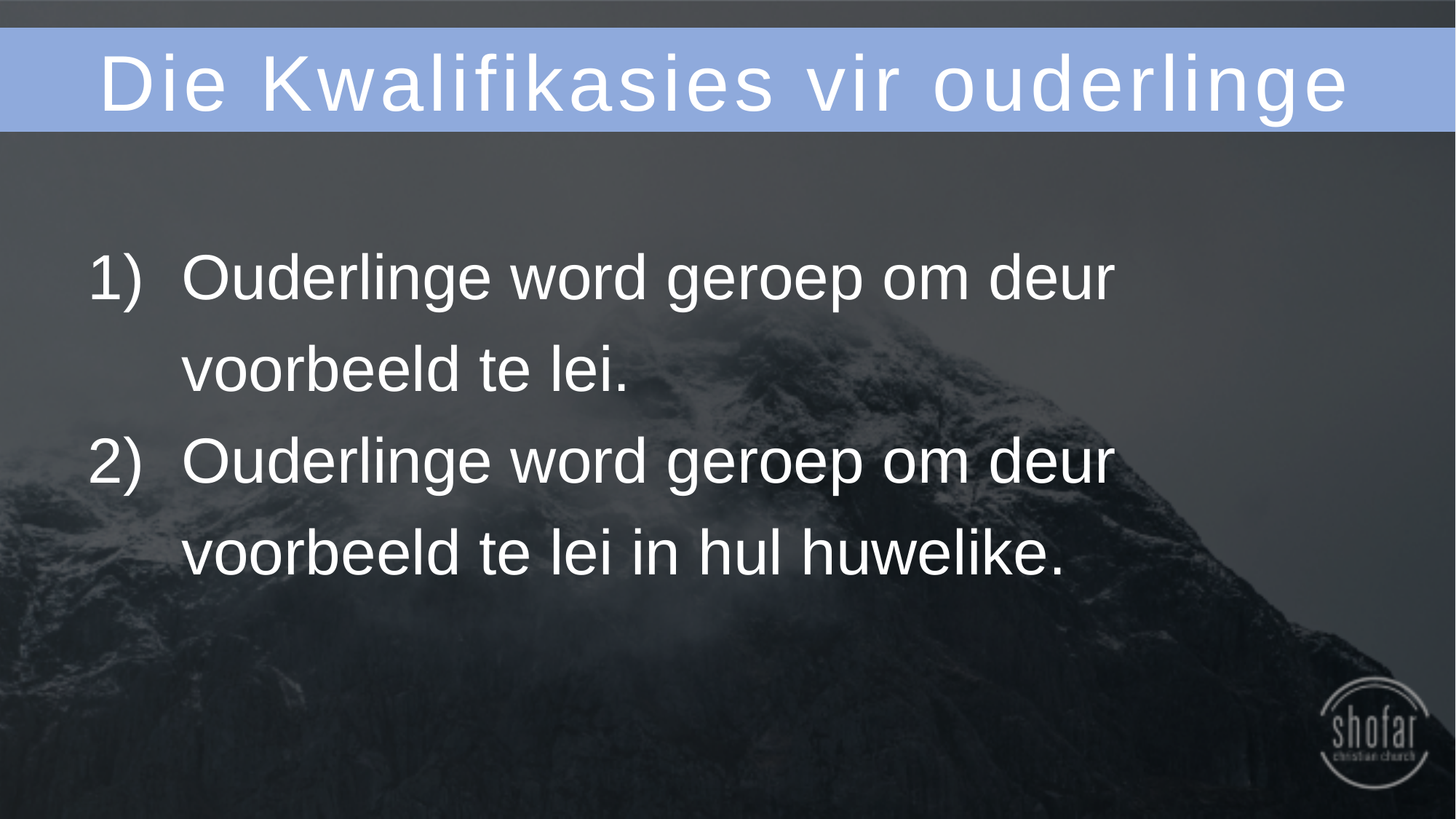

Die Kwalifikasies vir ouderlinge

Ouderlinge word geroep om deur voorbeeld te lei.
Ouderlinge word geroep om deur voorbeeld te lei in hul huwelike.